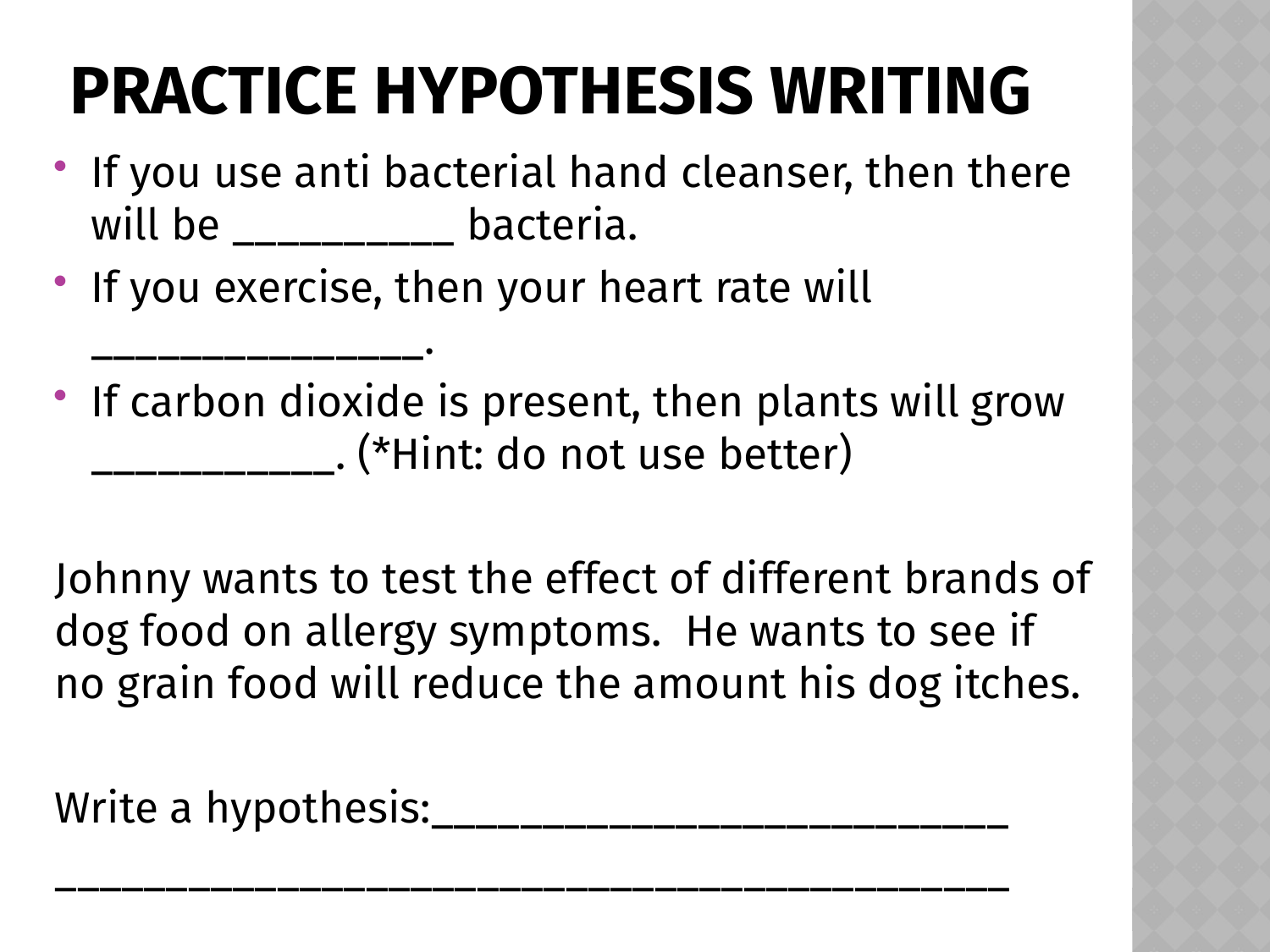

# Practice hypothesis writing
If you use anti bacterial hand cleanser, then there will be __________ bacteria.
If you exercise, then your heart rate will  _______________.
If carbon dioxide is present, then plants will grow ___________. (*Hint: do not use better)

Johnny wants to test the effect of different brands of dog food on allergy symptoms.  He wants to see if no grain food will reduce the amount his dog itches.

Write a hypothesis:__________________________
___________________________________________